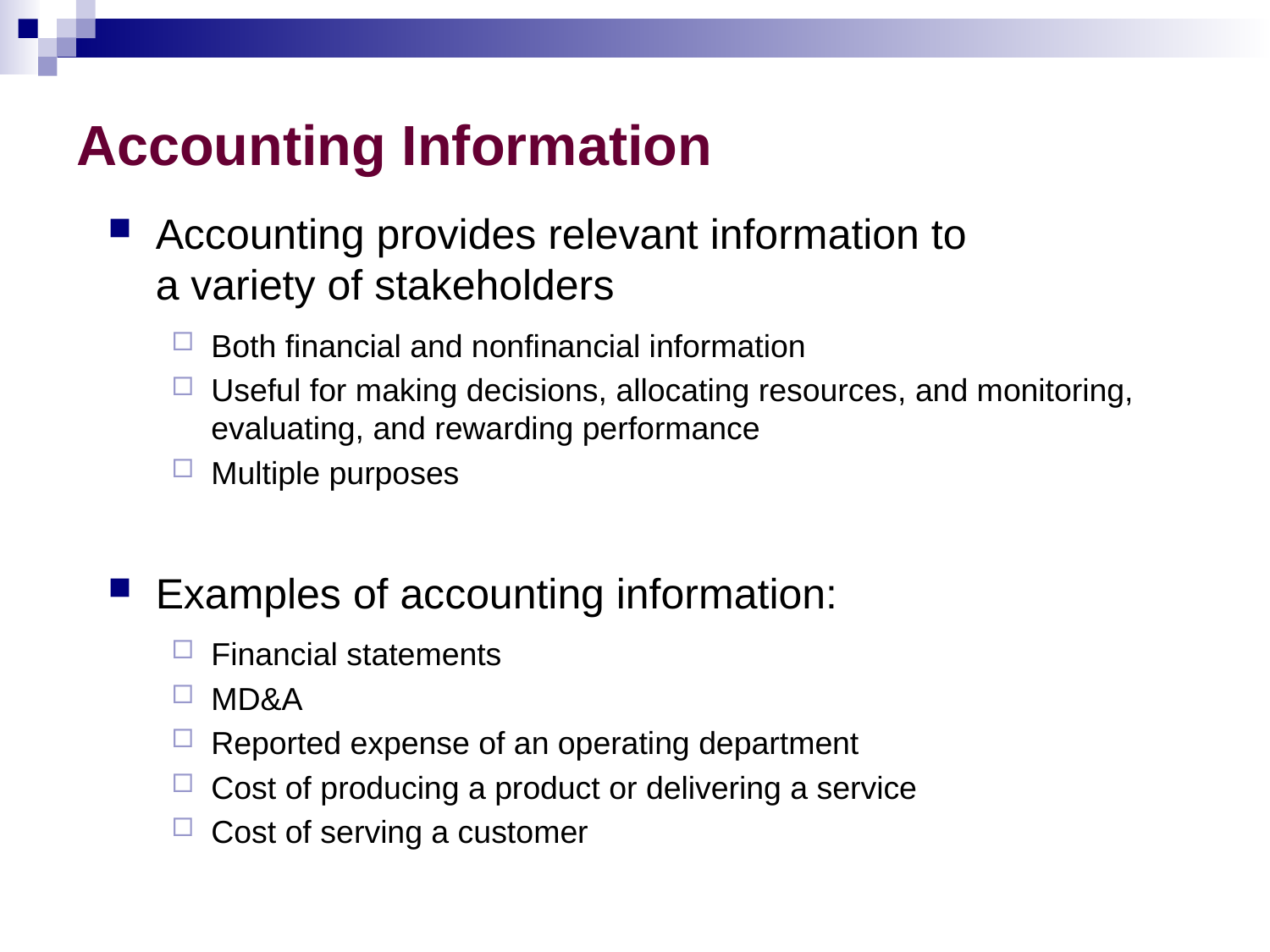

# Accounting Information
Accounting provides relevant information to
a variety of stakeholders
Both financial and nonfinancial information
Useful for making decisions, allocating resources, and monitoring, evaluating, and rewarding performance
Multiple purposes

Examples of accounting information:
Financial statements
MD&A
Reported expense of an operating department
Cost of producing a product or delivering a service
Cost of serving a customer